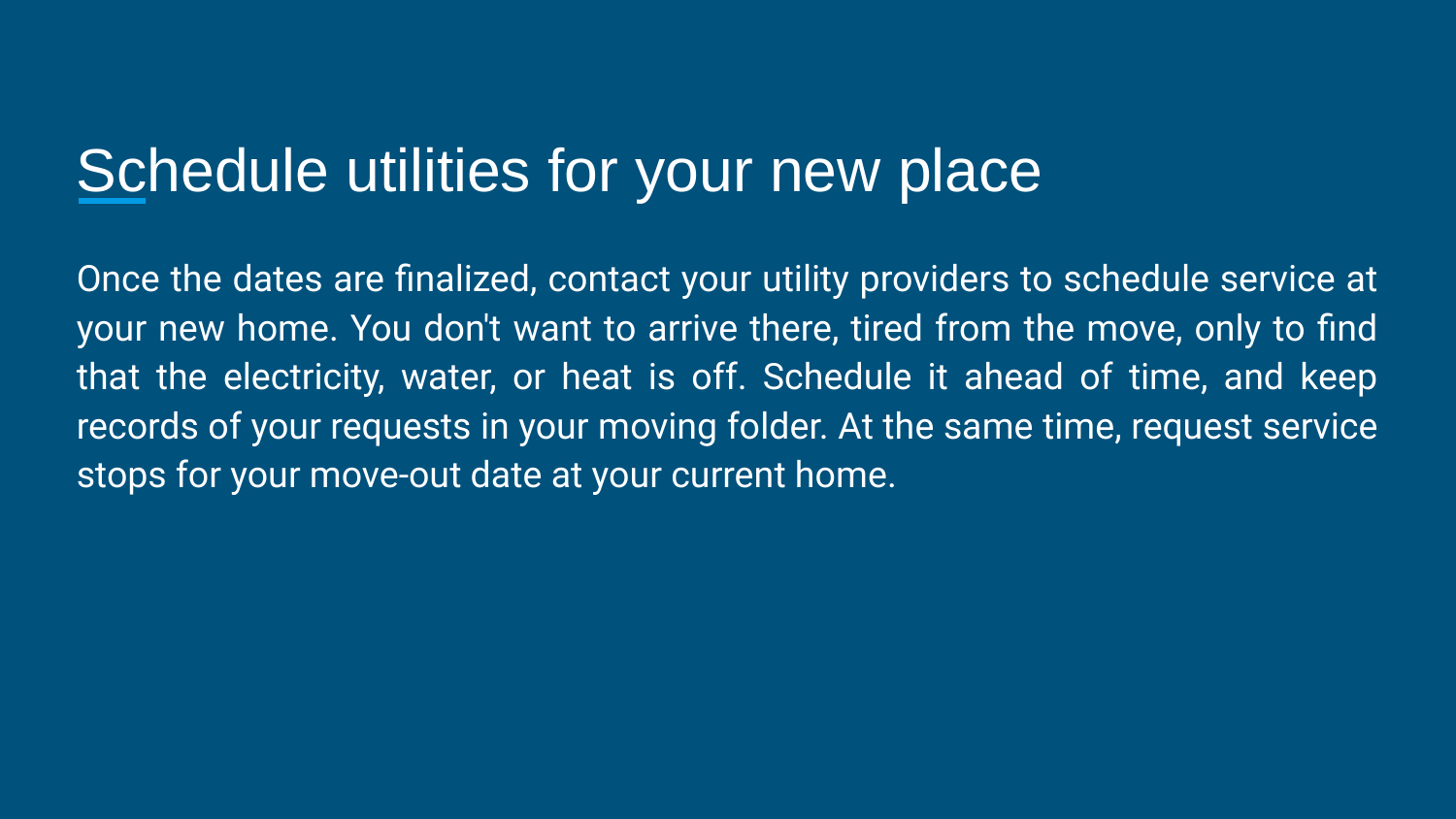

# Schedule utilities for your new place

Once the dates are finalized, contact your utility providers to schedule service at your new home. You don't want to arrive there, tired from the move, only to find that the electricity, water, or heat is off. Schedule it ahead of time, and keep records of your requests in your moving folder. At the same time, request service stops for your move-out date at your current home.